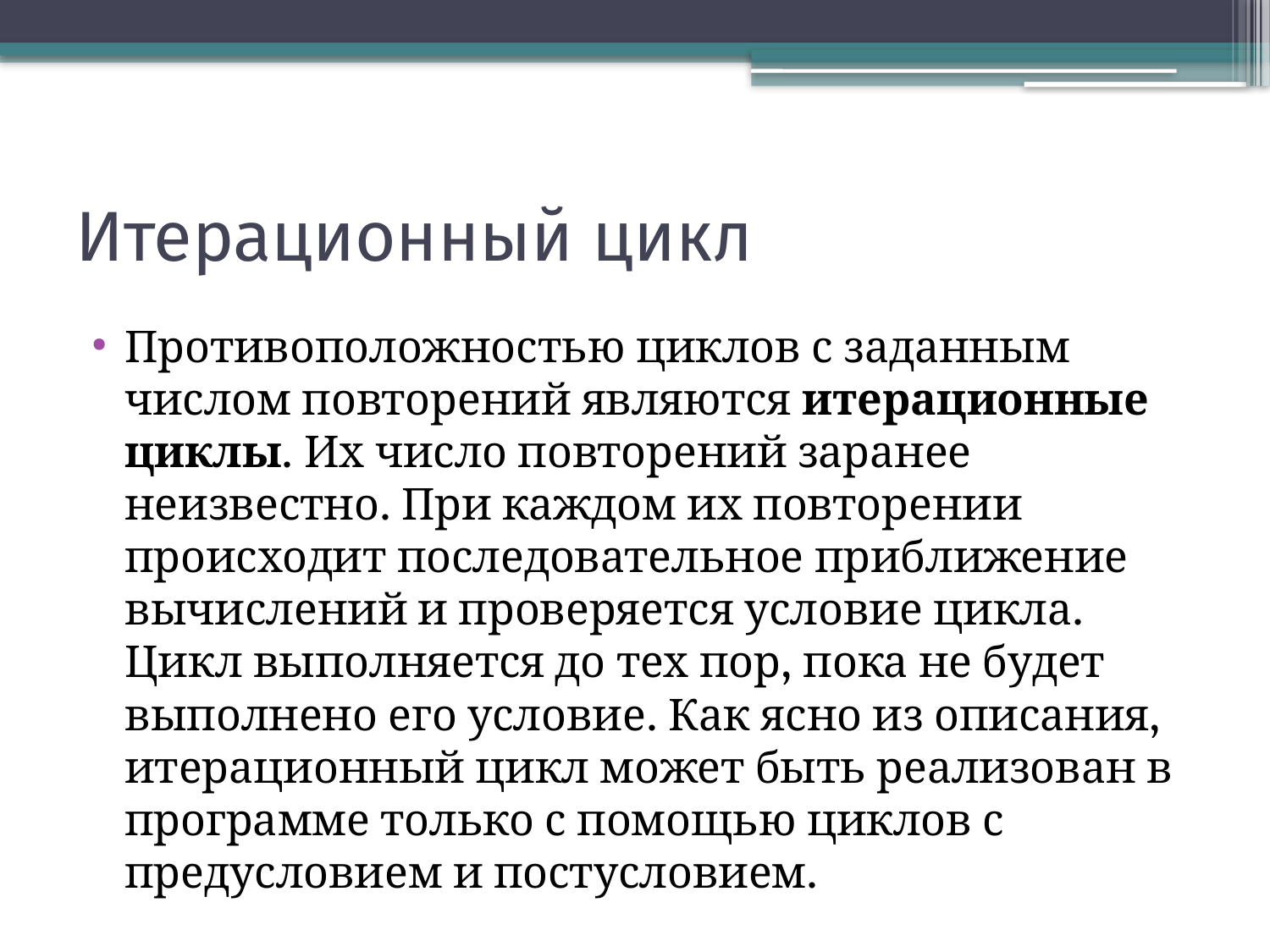

# Итерационный цикл
Противоположностью циклов с заданным числом повторений являются итерационные циклы. Их число повторений заранее неизвестно. При каждом их повторении происходит последовательное приближение вычислений и проверяется условие цикла. Цикл выполняется до тех пор, пока не будет выполнено его условие. Как ясно из описания, итерационный цикл может быть реализован в программе только с помощью циклов с предусловием и постусловием.